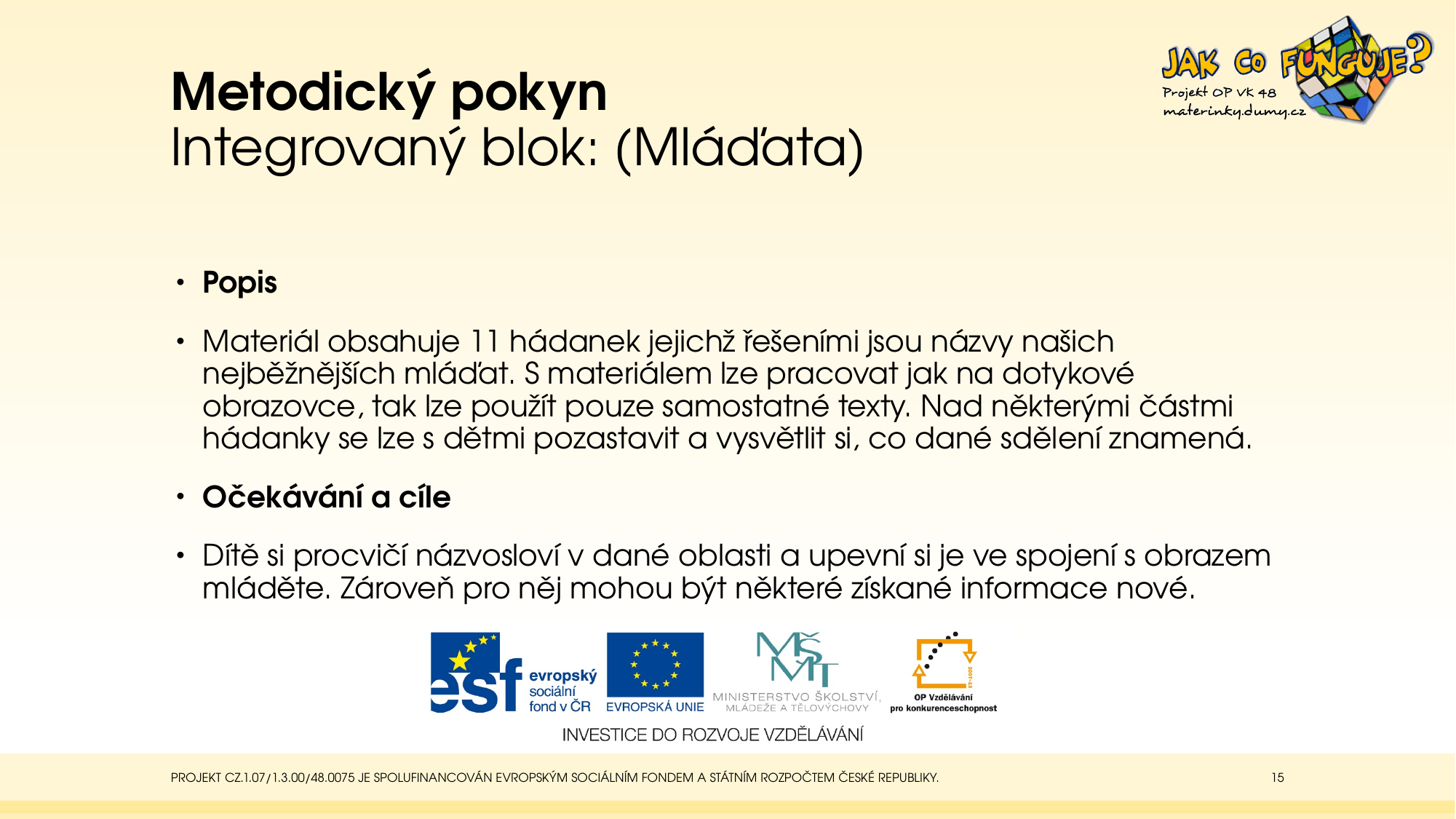

# Metodický pokyn Integrovaný blok: (Mláďata)

Popis
Materiál obsahuje 11 hádanek jejichž řešeními jsou názvy našich nejběžnějších mláďat. S materiálem lze pracovat jak na dotykové obrazovce, tak lze použít pouze samostatné texty. Nad některými částmi hádanky se lze s dětmi pozastavit a vysvětlit si, co dané sdělení znamená.
Očekávání a cíle
Dítě si procvičí názvosloví v dané oblasti a upevní si je ve spojení s obrazem mláděte. Zároveň pro něj mohou být některé získané informace nové.

Projekt CZ.1.07/1.3.00/48.0075 je spolufinancován Evropským sociálním fondem a státním rozpočtem České republiky.
15